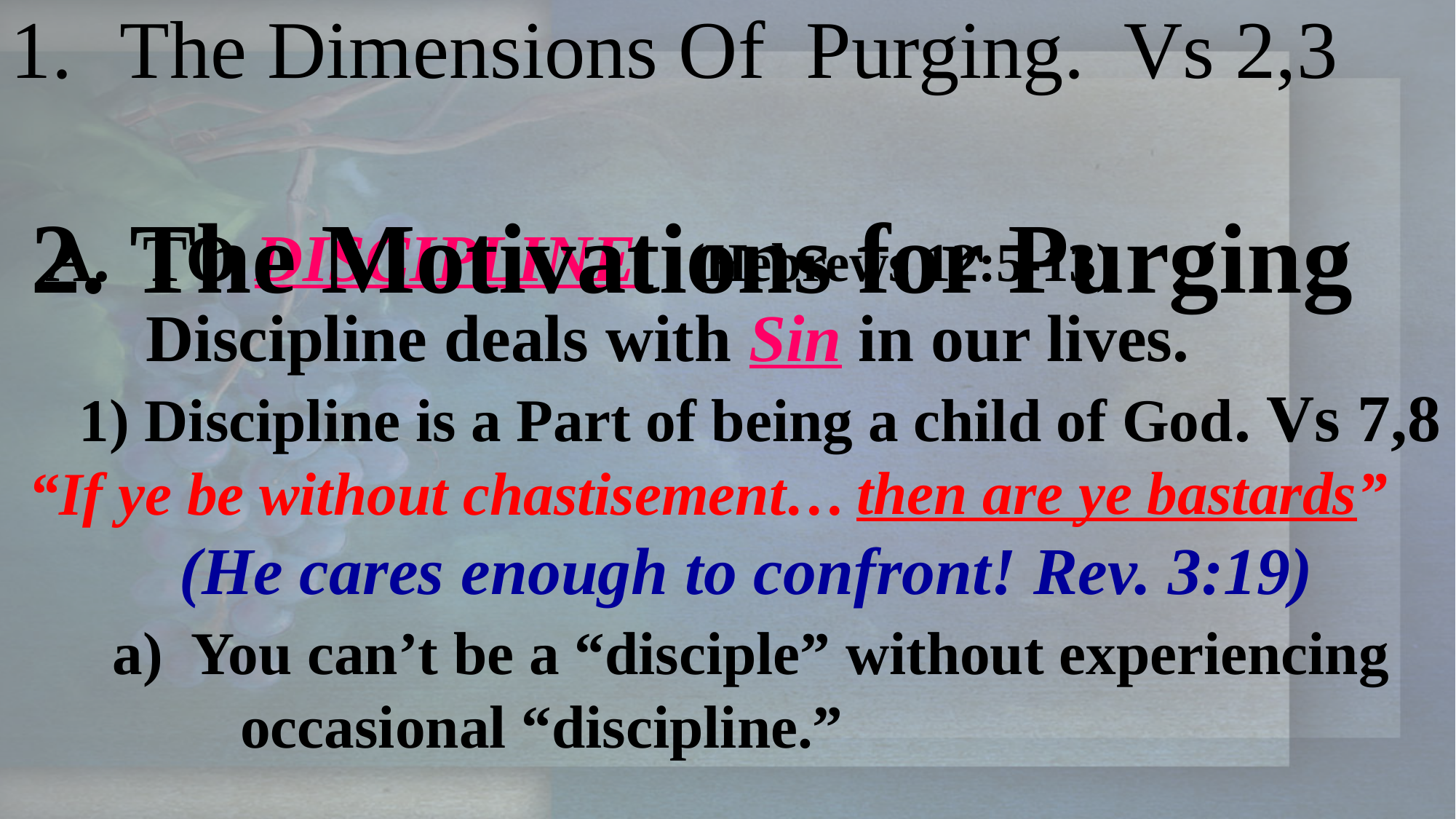

The Dimensions Of  Purging.  Vs 2,3
 2. The Motivations for Purging
 A.  TO DISCIPLINE   (Hebrews 12:5-13)
       Discipline deals with Sin in our lives.
   1) Discipline is a Part of being a child of God. Vs 7,8
“If ye be without chastisement…
         (He cares enough to confront! Rev. 3:19)
     a)  You can’t be a “disciple” without experiencing
              occasional “discipline.”
then are ye bastards”